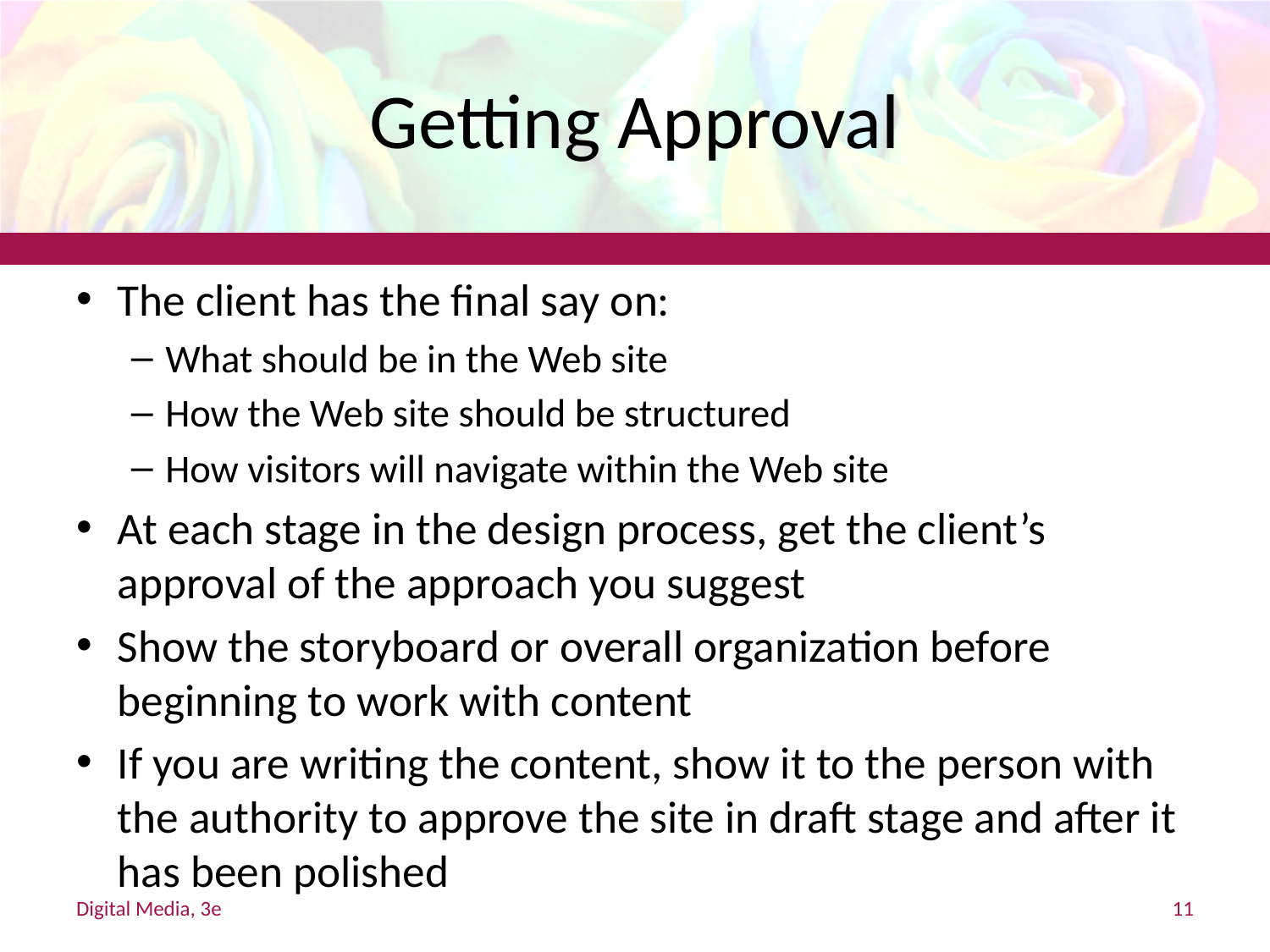

# Getting Approval
The client has the final say on:
What should be in the Web site
How the Web site should be structured
How visitors will navigate within the Web site
At each stage in the design process, get the client’s approval of the approach you suggest
Show the storyboard or overall organization before beginning to work with content
If you are writing the content, show it to the person with the authority to approve the site in draft stage and after it has been polished

Digital Media, 3e
11